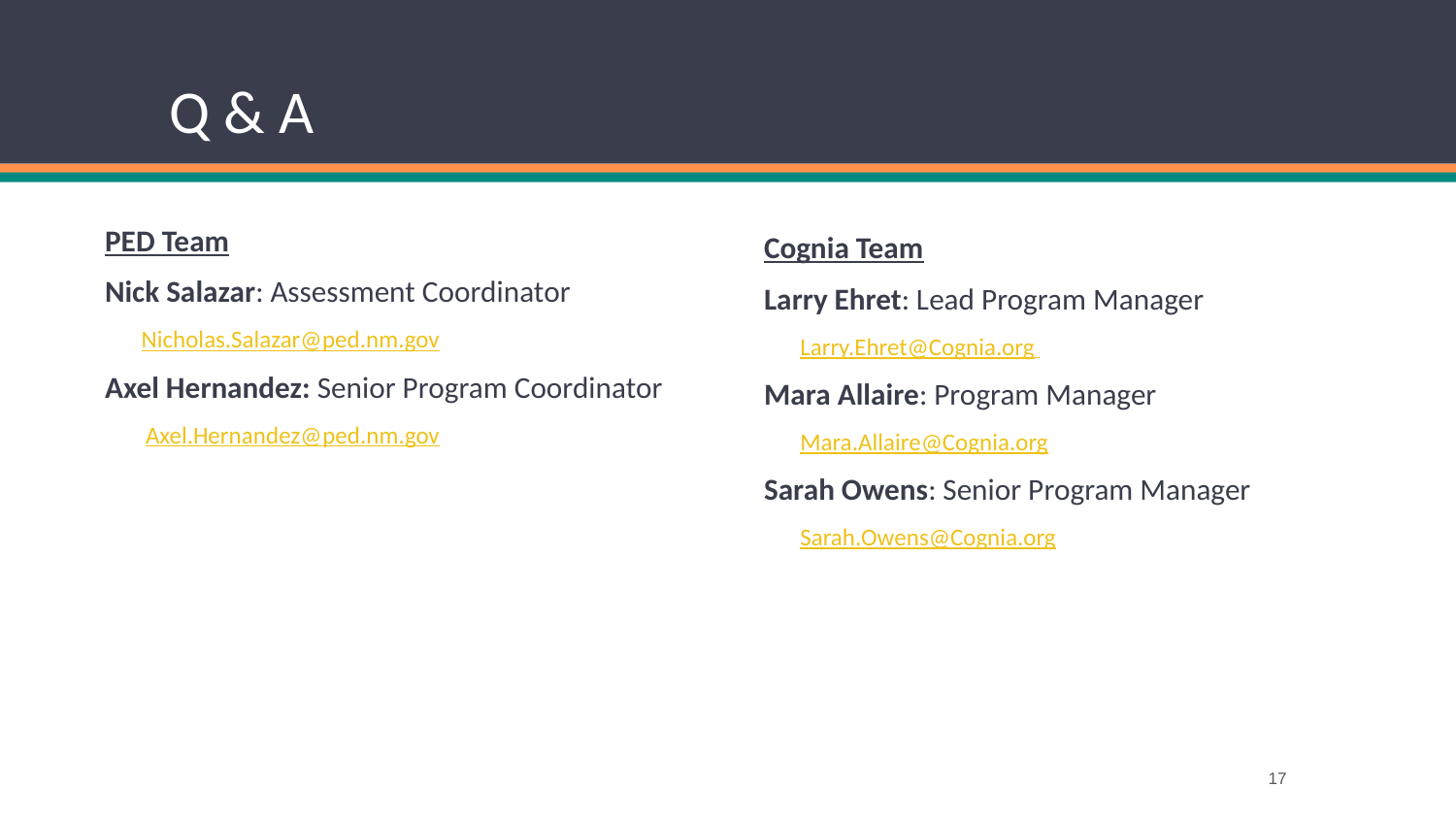

# Q & A
PED Team
Nick Salazar: Assessment Coordinator
Nicholas.Salazar@ped.nm.gov
Axel Hernandez: Senior Program Coordinator
        Axel.Hernandez@ped.nm.gov

Cognia Team
Larry Ehret: Lead Program Manager
	Larry.Ehret@Cognia.org
Mara Allaire: Program Manager
	Mara.Allaire@Cognia.org
Sarah Owens: Senior Program Manager
	Sarah.Owens@Cognia.org
17